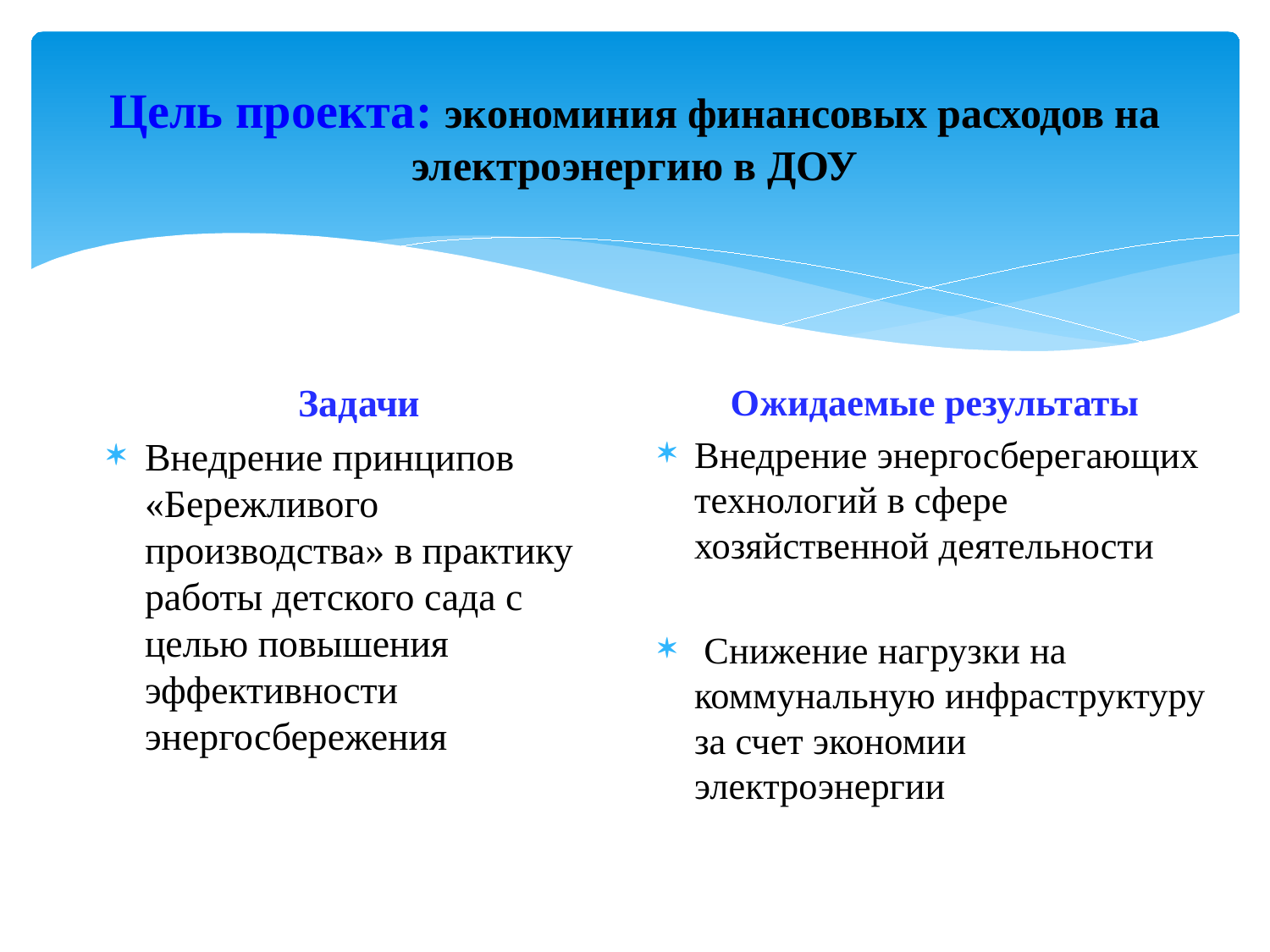

# Цель проекта: экономиния финансовых расходов на электроэнергию в ДОУ
Задачи
Внедрение принципов «Бережливого производства» в практику работы детского сада с целью повышения эффективности энергосбережения
Ожидаемые результаты
Внедрение энергосберегающих технологий в сфере хозяйственной деятельности

 Снижение нагрузки на коммунальную инфраструктуру за счет экономии электроэнергии